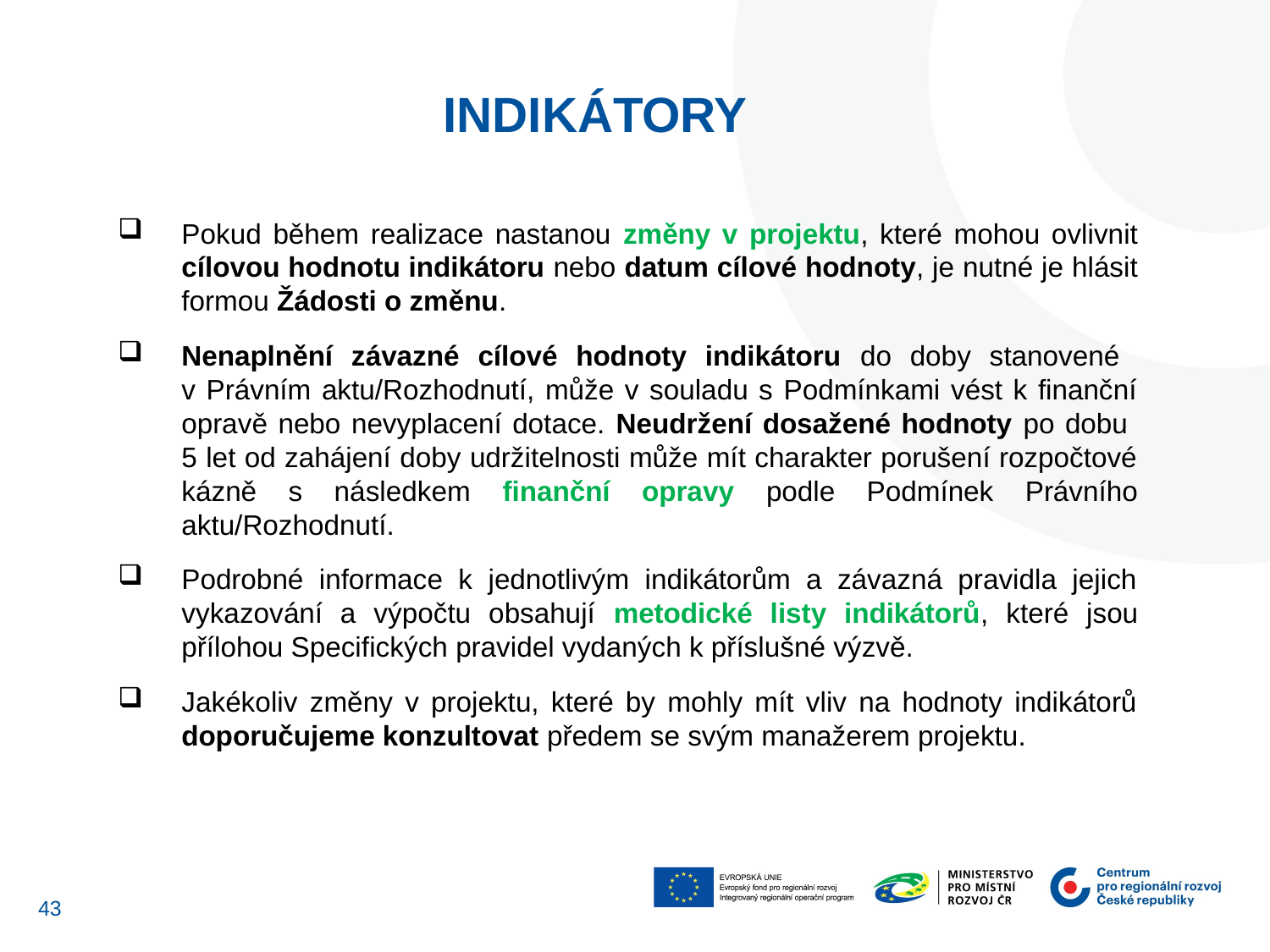

INDIKÁTORY

Pokud během realizace nastanou změny v projektu, které mohou ovlivnit cílovou hodnotu indikátoru nebo datum cílové hodnoty, je nutné je hlásit formou Žádosti o změnu.
Nenaplnění závazné cílové hodnoty indikátoru do doby stanovené
v Právním aktu/Rozhodnutí, může v souladu s Podmínkami vést k finanční opravě nebo nevyplacení dotace. Neudržení dosažené hodnoty po dobu
5 let od zahájení doby udržitelnosti může mít charakter porušení rozpočtové kázně s následkem finanční opravy podle Podmínek Právního aktu/Rozhodnutí.
Podrobné informace k jednotlivým indikátorům a závazná pravidla jejich vykazování a výpočtu obsahují metodické listy indikátorů, které jsou přílohou Specifických pravidel vydaných k příslušné výzvě.
Jakékoliv změny v projektu, které by mohly mít vliv na hodnoty indikátorů doporučujeme konzultovat předem se svým manažerem projektu.
43